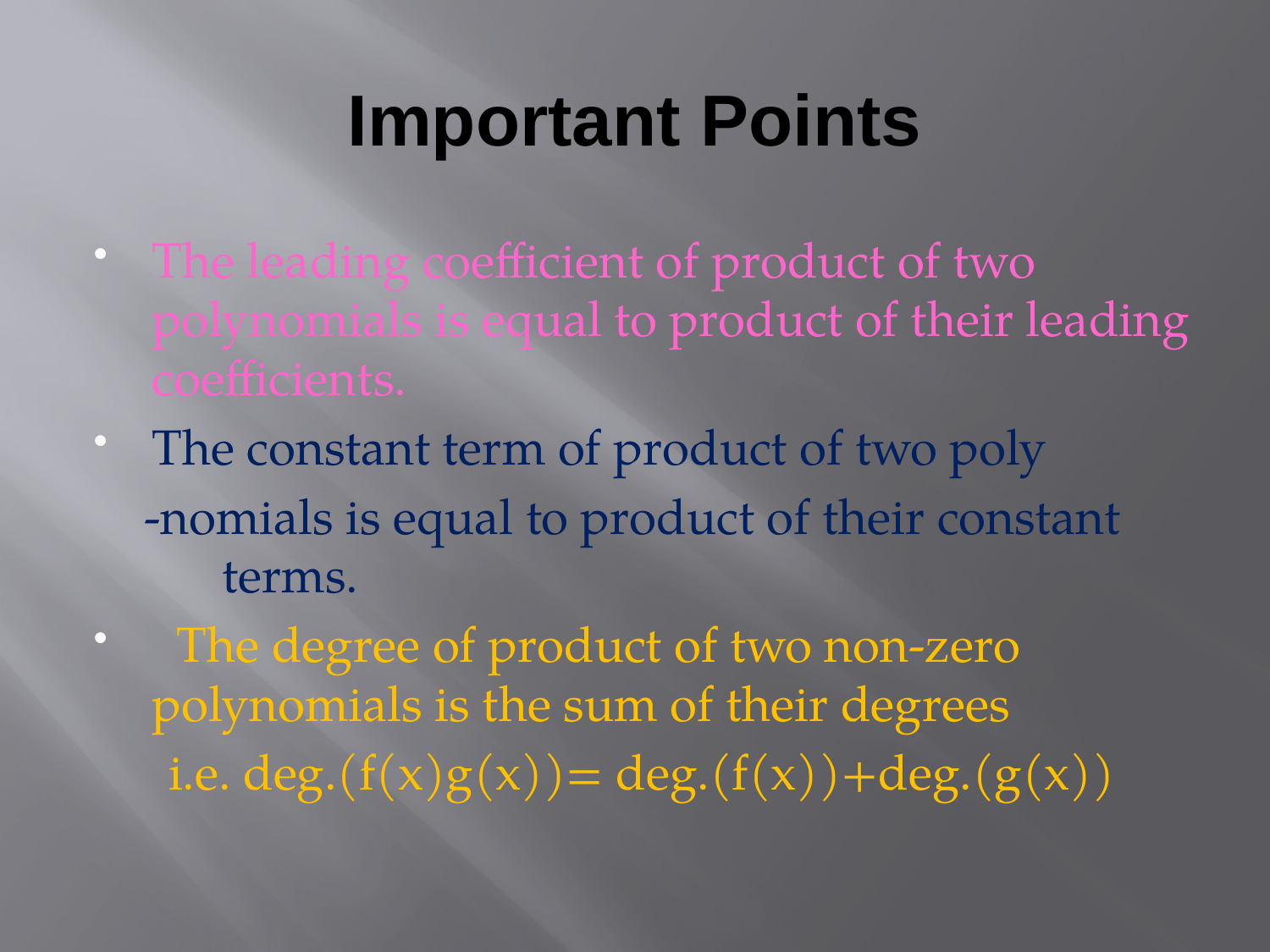

# Important Points
The leading coefficient of product of two polynomials is equal to product of their leading coefficients.
The constant term of product of two poly
    -nomials is equal to product of their constant       	terms.
  The degree of product of two non-zero      polynomials is the sum of their degrees
      i.e. deg.(f(x)g(x))= deg.(f(x))+deg.(g(x))